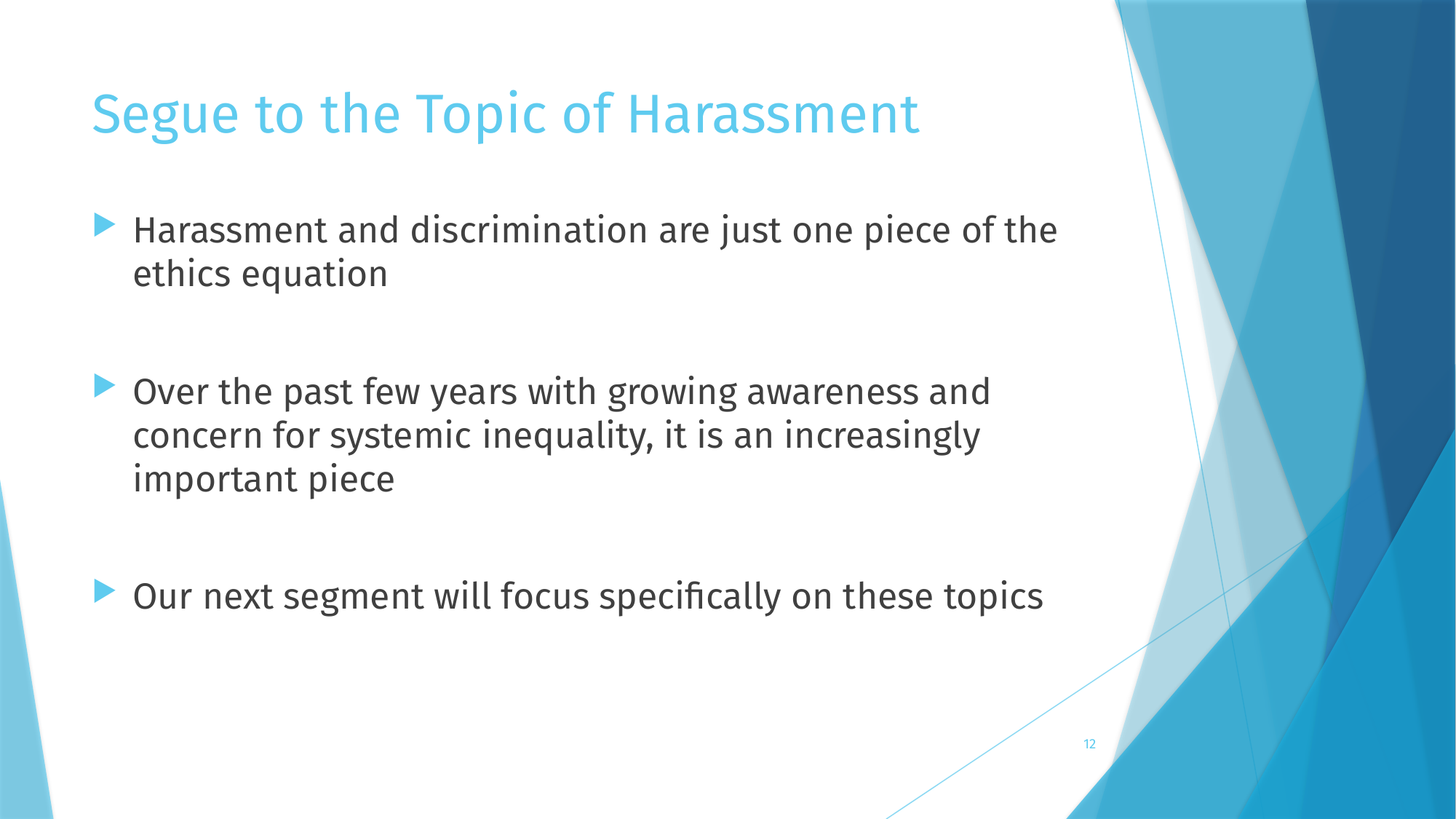

# Segue to the Topic of Harassment
Harassment and discrimination are just one piece of the ethics equation

Over the past few years with growing awareness and concern for systemic inequality, it is an increasingly important piece

Our next segment will focus specifically on these topics
12